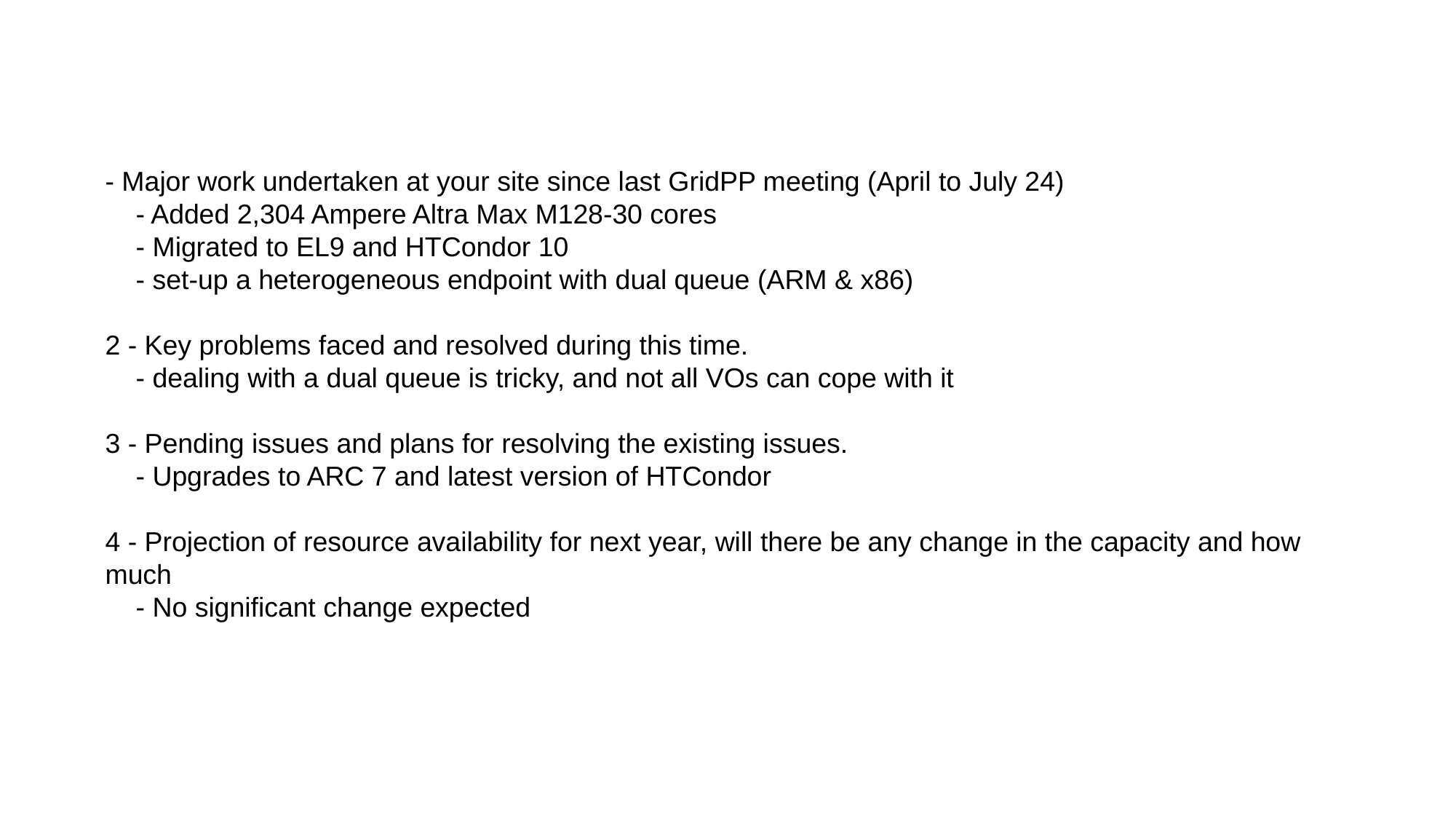

- Major work undertaken at your site since last GridPP meeting (April to July 24)​
    - Added 2,304 Ampere Altra Max M128-30 cores​
    - Migrated to EL9 and HTCondor 10​
    - set-up a heterogeneous endpoint with dual queue (ARM & x86)

2 - Key problems faced and resolved during this time. ​
    - dealing with a dual queue is tricky, and not all VOs can cope with it
​
3 - Pending issues and plans for resolving the existing issues. ​
    - Upgrades to ARC 7 and latest version of HTCondor​
​
4 - Projection of resource availability for next year, will there be any change in the capacity and how much ​
    - No significant change expected